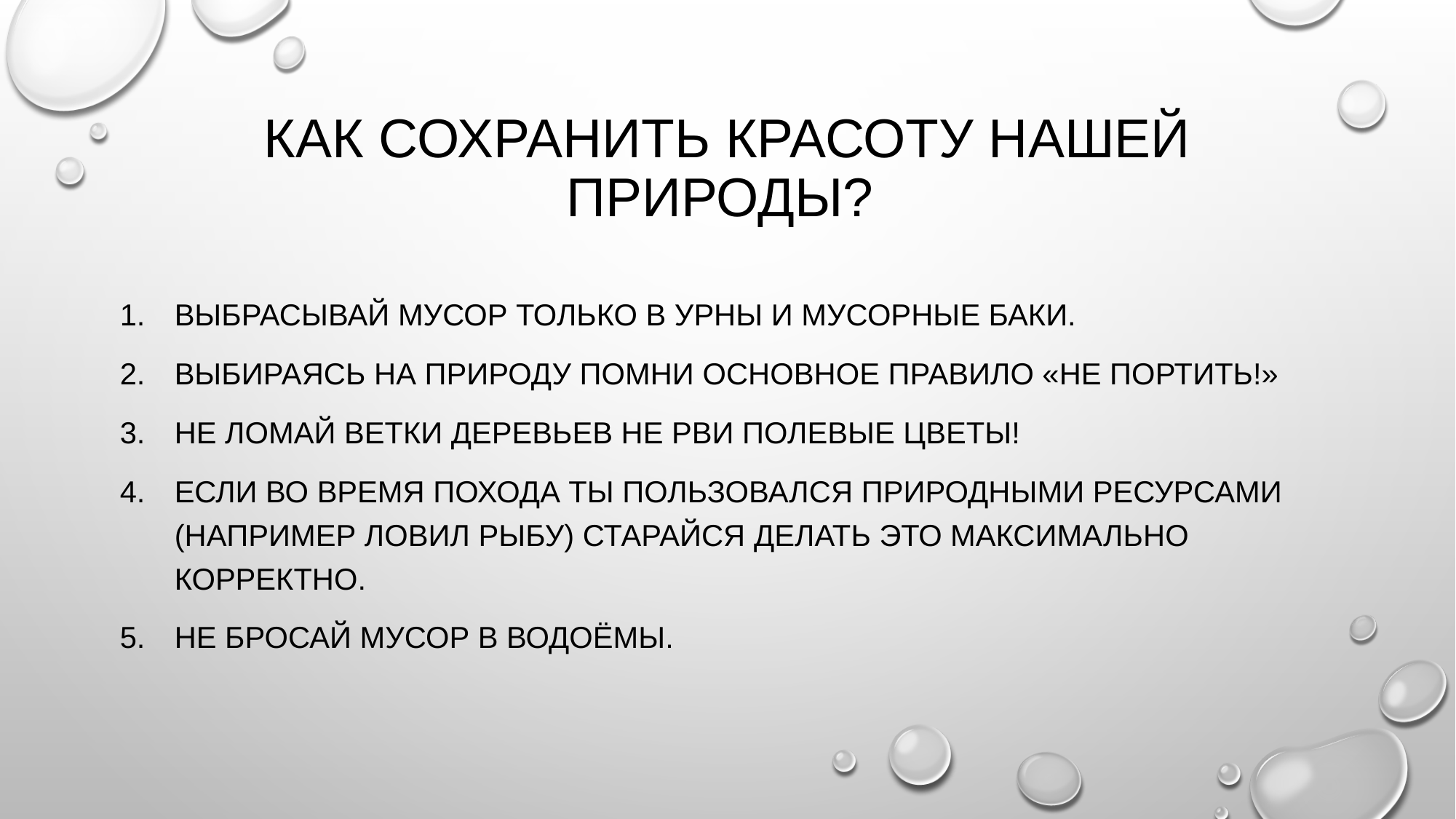

# Как сохранить красоту нашей природы?
Выбрасывай мусор только в урны и мусорные баки.
Выбираясь на природу помни основное правило «не портить!»
Не ломай ветки деревьев не рви полевые цветы!
Если во время похода ты пользовался природными ресурсами (например ловил рыбу) Старайся делать это максимально корректно.
Не бросай мусор в водоёмы.